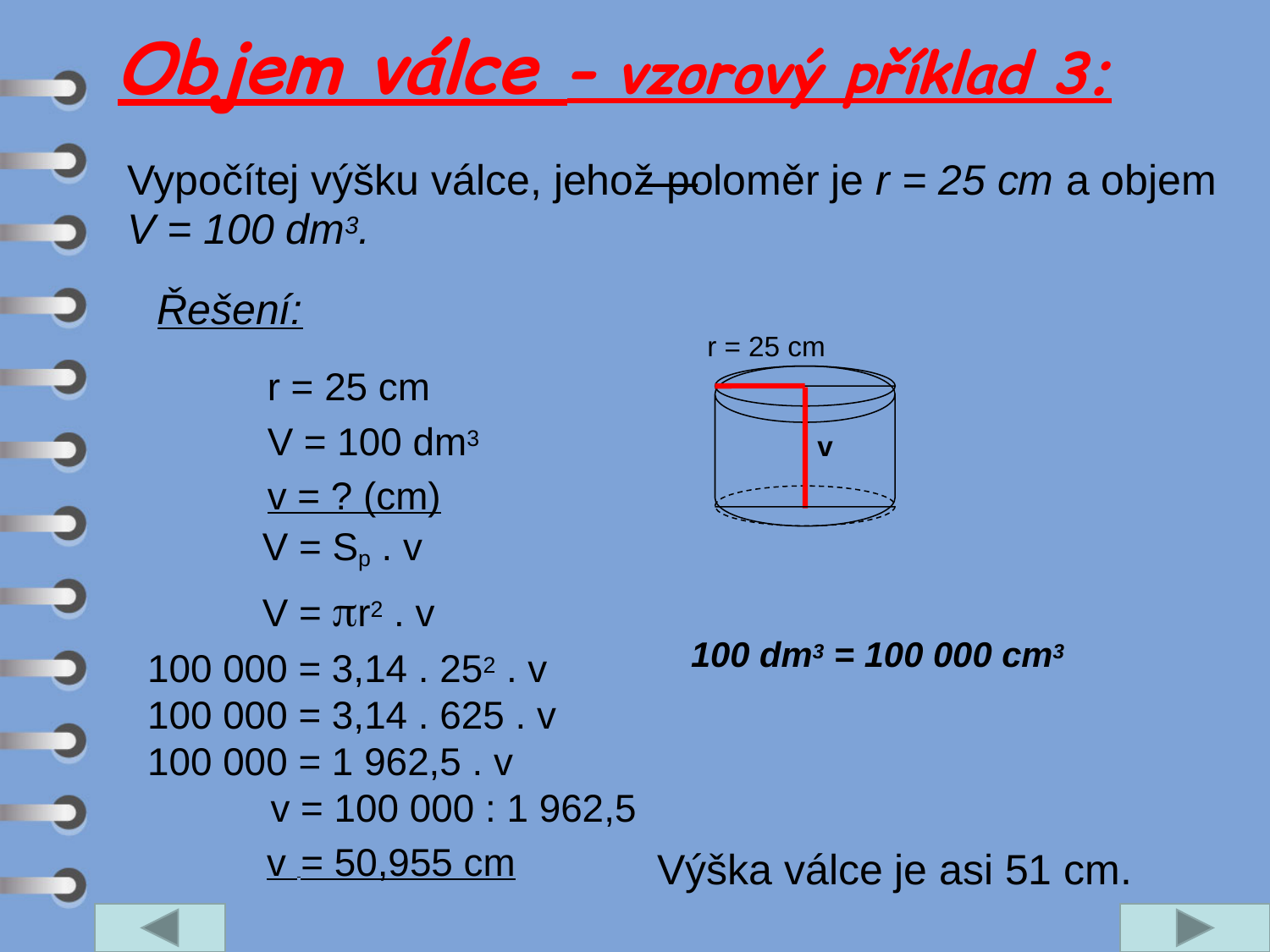

Objem válce – vzorový příklad 3:

Vypočítej výšku válce, jehož poloměr je r = 25 cm a objem
V = 100 dm3.
Řešení:
r = 25 cm
r = 25 cm
V = 100 dm3
v = ? (cm)

v
           V = Sp . v
           V = πr2 . v
100 000 = 3,14 . 252 . v
100 000 = 3,14 . 625 . v
100 000 = 1 962,5 . v
            v = 100 000 : 1 962,5
                v  = 50,955 cm
100 dm3 = 100 000 cm3
Výška válce je asi 51 cm.